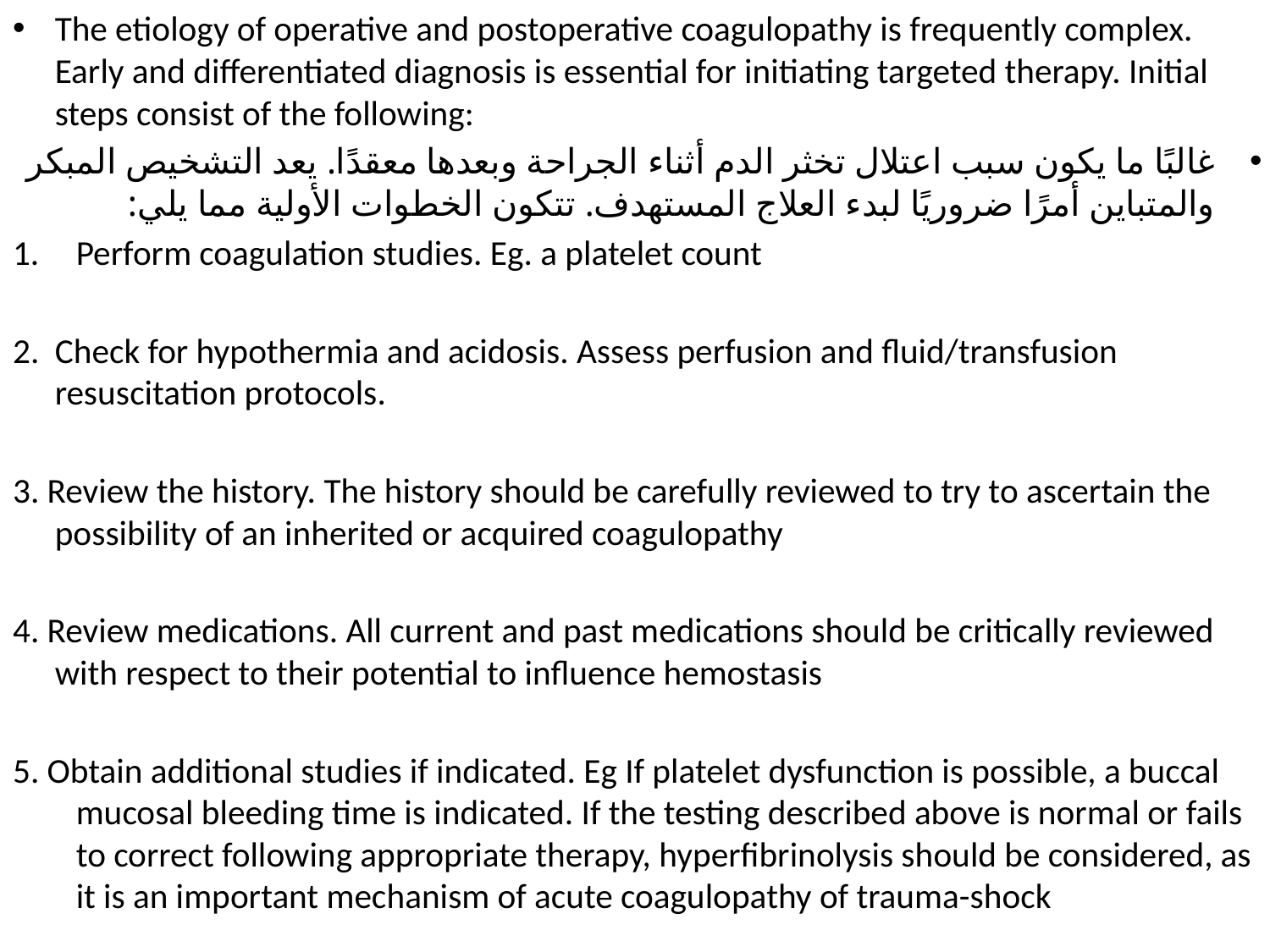

The etiology of operative and postoperative coagulopathy is frequently complex. Early and differentiated diagnosis is essential for initiating targeted therapy. Initial steps consist of the following:
غالبًا ما يكون سبب اعتلال تخثر الدم أثناء الجراحة وبعدها معقدًا. يعد التشخيص المبكر والمتباين أمرًا ضروريًا لبدء العلاج المستهدف. تتكون الخطوات الأولية مما يلي:
Perform coagulation studies. Eg. a platelet count

2.  Check for hypothermia and acidosis. Assess perfusion and fluid/transfusion resuscitation protocols.

3. Review the history. The history should be carefully reviewed to try to ascertain the possibility of an inherited or acquired coagulopathy

4. Review medications. All current and past medications should be critically reviewed with respect to their potential to influence hemostasis

5. Obtain additional studies if indicated. Eg If platelet dysfunction is possible, a buccal mucosal bleeding time is indicated. If the testing described above is normal or fails to correct following appropriate therapy, hyperfibrinolysis should be considered, as it is an important mechanism of acute coagulopathy of trauma-shock